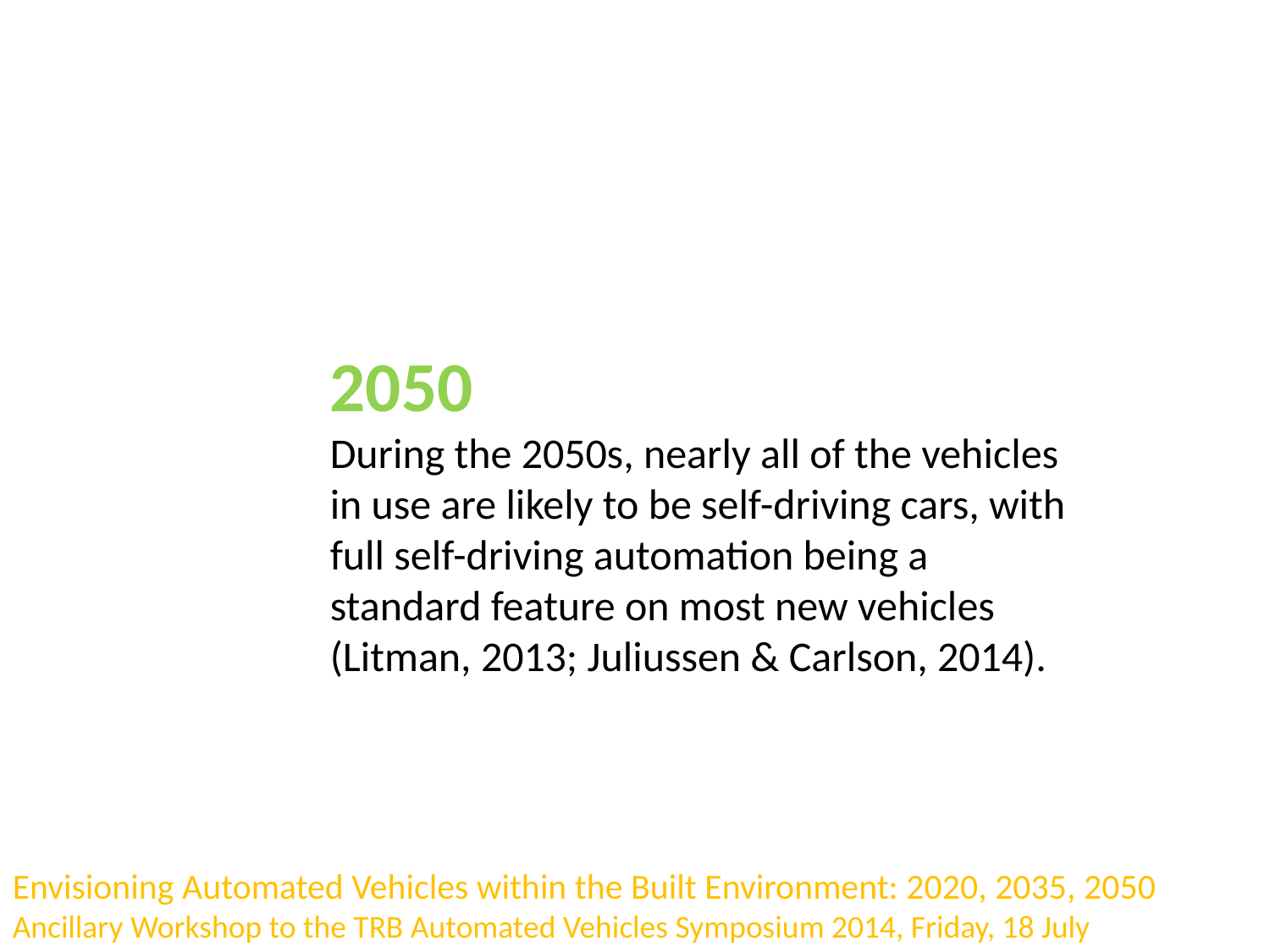

2050
During the 2050s, nearly all of the vehicles in use are likely to be self-driving cars, with full self-driving automation being a standard feature on most new vehicles
(Litman, 2013; Juliussen & Carlson, 2014).
Envisioning Automated Vehicles within the Built Environment: 2020, 2035, 2050
Ancillary Workshop to the TRB Automated Vehicles Symposium 2014, Friday, 18 July